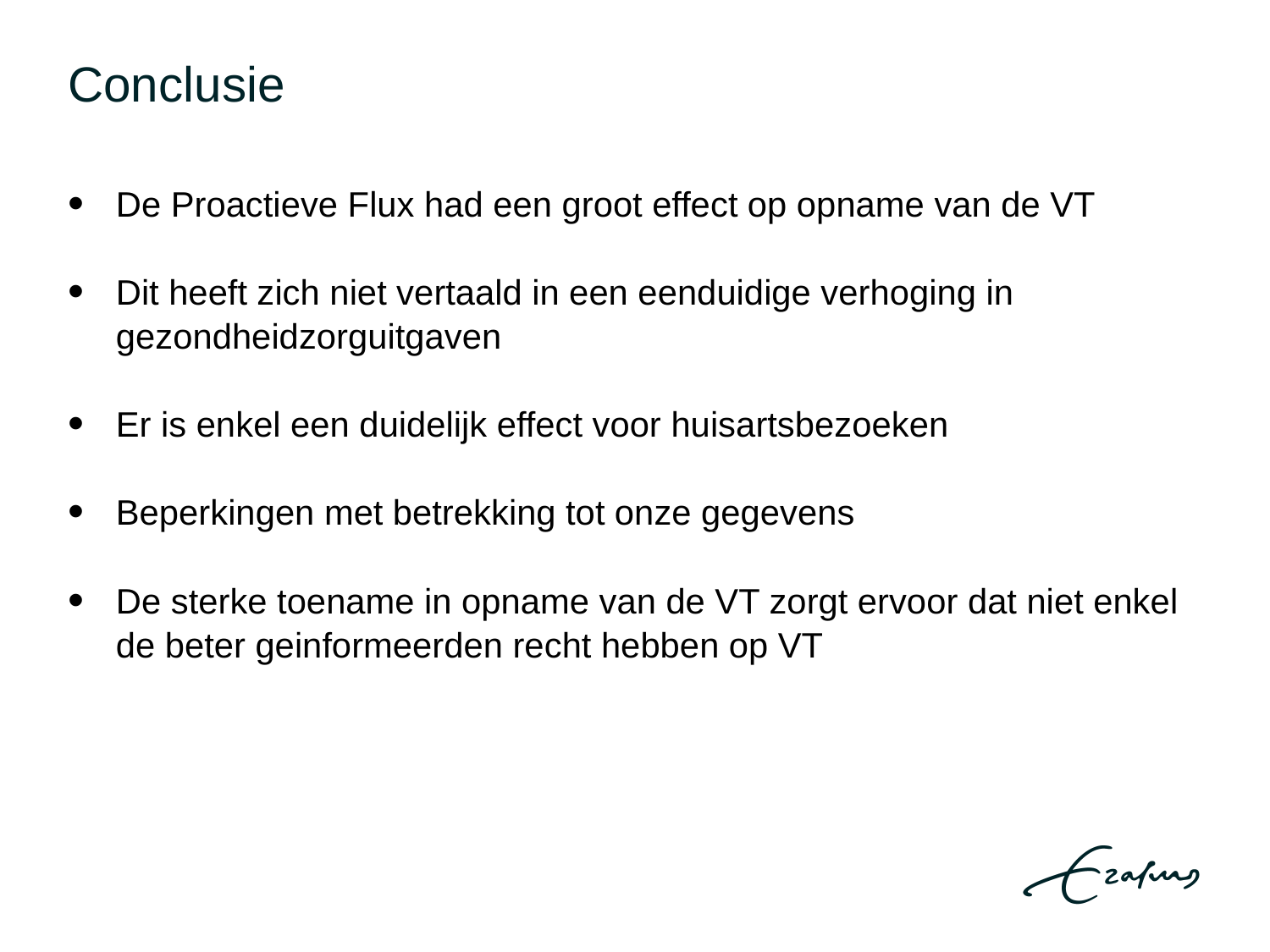

# Conclusie
De Proactieve Flux had een groot effect op opname van de VT

Dit heeft zich niet vertaald in een eenduidige verhoging in gezondheidzorguitgaven

Er is enkel een duidelijk effect voor huisartsbezoeken

Beperkingen met betrekking tot onze gegevens

De sterke toename in opname van de VT zorgt ervoor dat niet enkel de beter geinformeerden recht hebben op VT